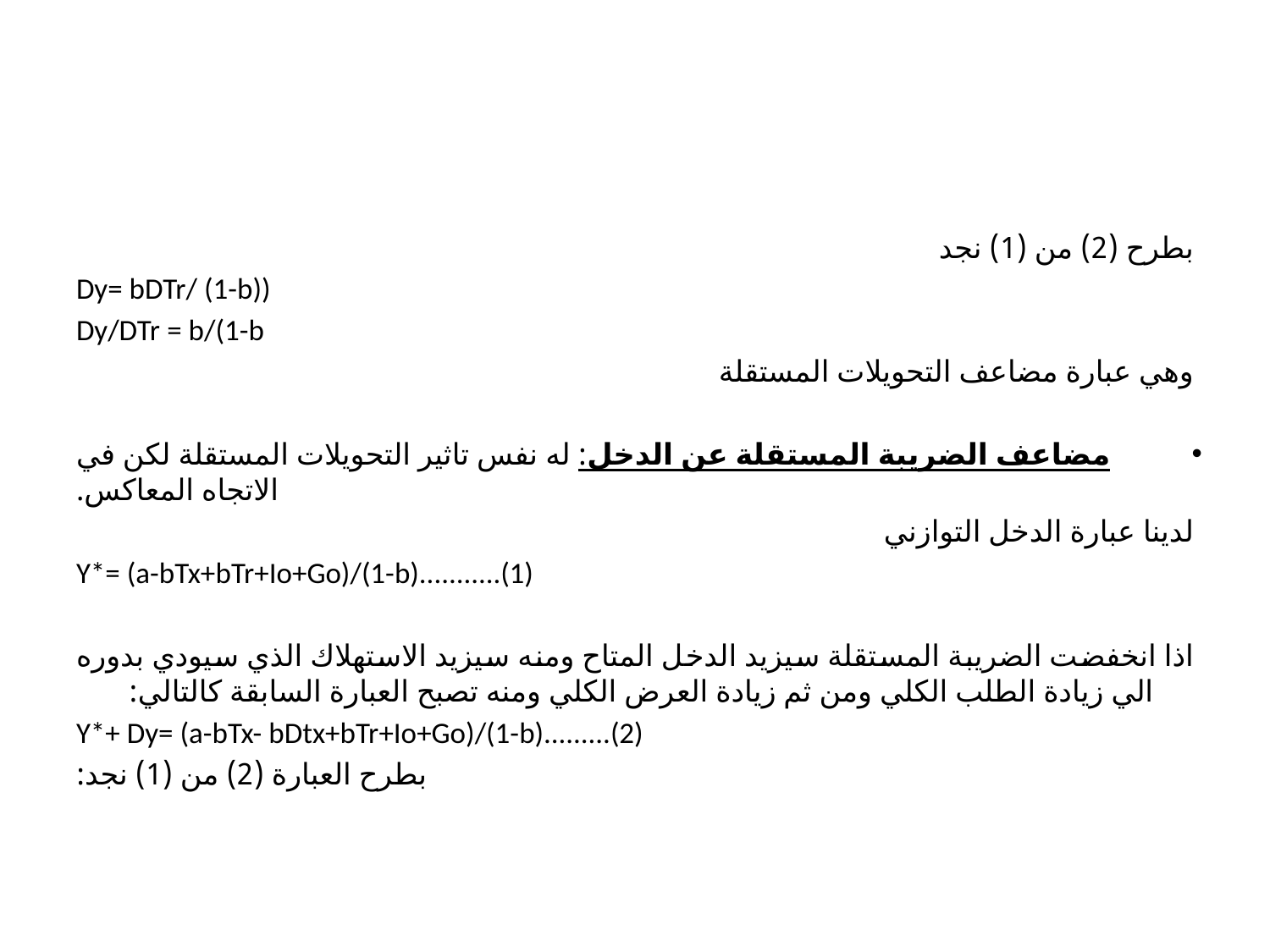

#
بطرح (2) من (1) نجد
Dy= bDTr/ (1-b))
Dy/DTr = b/(1-b
وهي عبارة مضاعف التحويلات المستقلة

مضاعف الضريبة المستقلة عن الدخل: له نفس تاثير التحويلات المستقلة لكن في الاتجاه المعاكس.
لدينا عبارة الدخل التوازني
Y*= (a-bTx+bTr+Io+Go)/(1-b)...........(1)

اذا انخفضت الضريبة المستقلة سيزيد الدخل المتاح ومنه سيزيد الاستهلاك الذي سيودي بدوره الي زيادة الطلب الكلي ومن ثم زيادة العرض الكلي ومنه تصبح العبارة السابقة كالتالي:
Y*+ Dy= (a-bTx- bDtx+bTr+Io+Go)/(1-b).........(2)
بطرح العبارة (2) من (1) نجد: